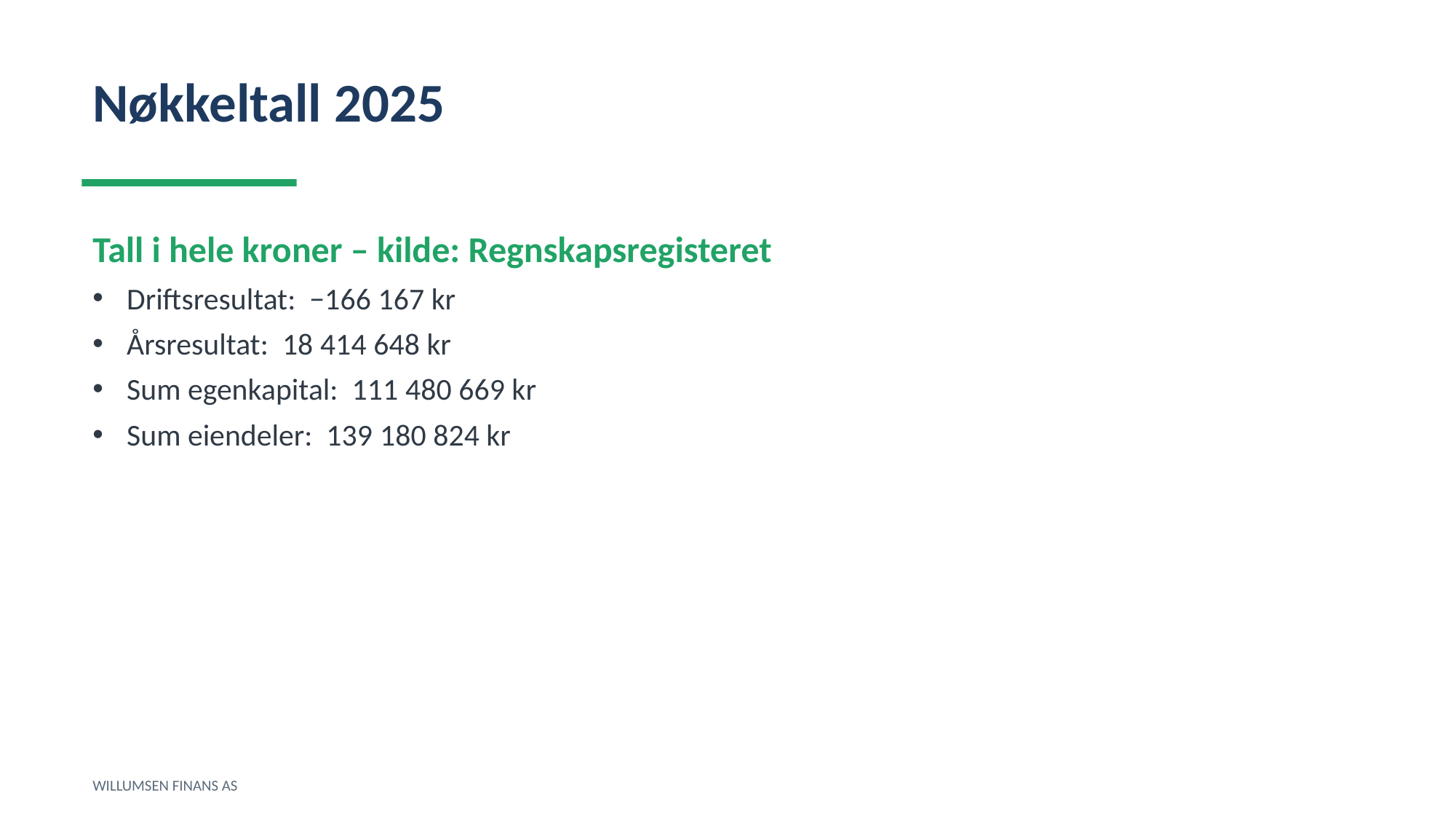

Nøkkeltall 2025

Tall i hele kroner – kilde: Regnskapsregisteret
Driftsresultat:  −166 167 kr
Årsresultat:  18 414 648 kr
Sum egenkapital:  111 480 669 kr
Sum eiendeler:  139 180 824 kr
WILLUMSEN FINANS AS